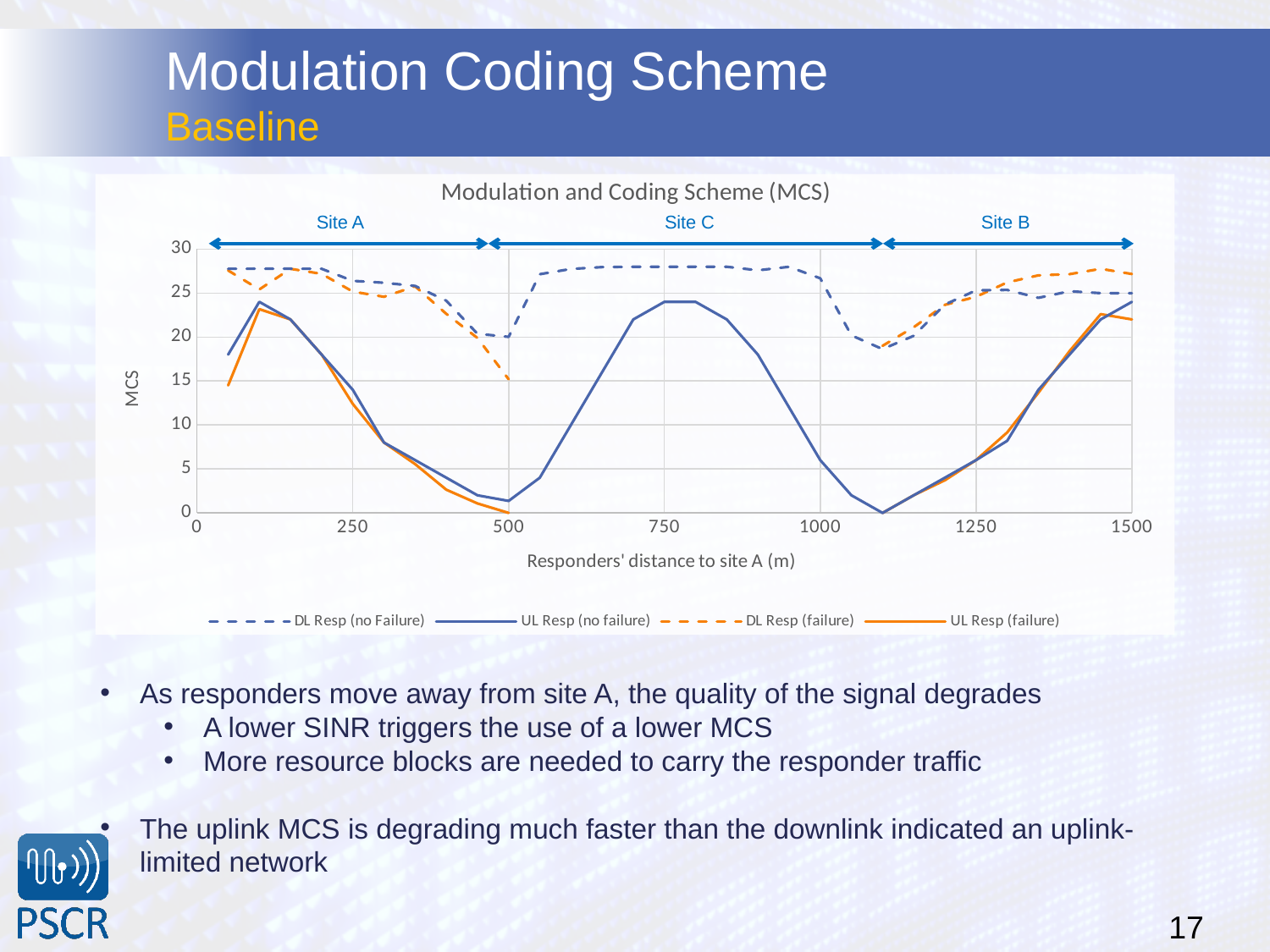

# Modulation Coding Scheme Baseline

### Chart: Modulation and Coding Scheme (MCS)

| Category | DL Resp (no Failure) | UL Resp (no failure) | DL Resp (failure) | UL Resp (failure) |
|---|---|---|---|---|
Site A
Site C
Site B
As responders move away from site A, the quality of the signal degrades
A lower SINR triggers the use of a lower MCS
More resource blocks are needed to carry the responder traffic

The uplink MCS is degrading much faster than the downlink indicated an uplink-limited network